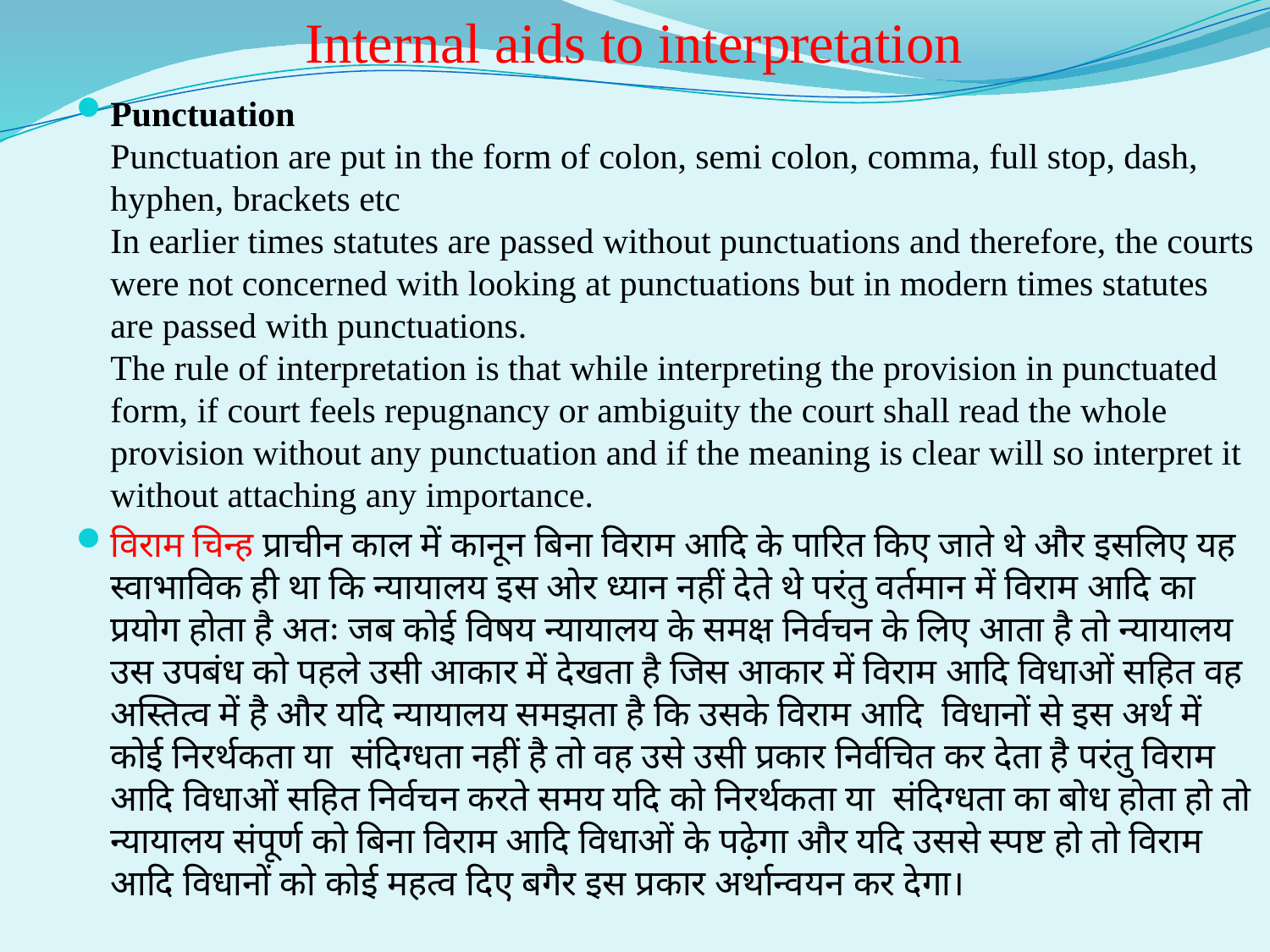

# Internal aids to interpretation
Punctuation
Punctuation are put in the form of colon, semi colon, comma, full stop, dash, hyphen, brackets etc
In earlier times statutes are passed without punctuations and therefore, the courts were not concerned with looking at punctuations but in modern times statutes are passed with punctuations.
The rule of interpretation is that while interpreting the provision in punctuated form, if court feels repugnancy or ambiguity the court shall read the whole provision without any punctuation and if the meaning is clear will so interpret it without attaching any importance.
विराम चिन्ह प्राचीन काल में कानून बिना विराम आदि के पारित किए जाते थे और इसलिए यह स्वाभाविक ही था कि न्यायालय इस ओर ध्यान नहीं देते थे परंतु वर्तमान में विराम आदि का प्रयोग होता है अतः जब कोई विषय न्यायालय के समक्ष निर्वचन के लिए आता है तो न्यायालय उस उपबंध को पहले उसी आकार में देखता है जिस आकार में विराम आदि विधाओं सहित वह अस्तित्व में है और यदि न्यायालय समझता है कि उसके विराम आदि  विधानों से इस अर्थ में कोई निरर्थकता या  संदिग्धता नहीं है तो वह उसे उसी प्रकार निर्वचित कर देता है परंतु विराम आदि विधाओं सहित निर्वचन करते समय यदि को निरर्थकता या  संदिग्धता का बोध होता हो तो न्यायालय संपूर्ण को बिना विराम आदि विधाओं के पढ़ेगा और यदि उससे स्पष्ट हो तो विराम आदि विधानों को कोई महत्व दिए बगैर इस प्रकार अर्थान्वयन कर देगा।